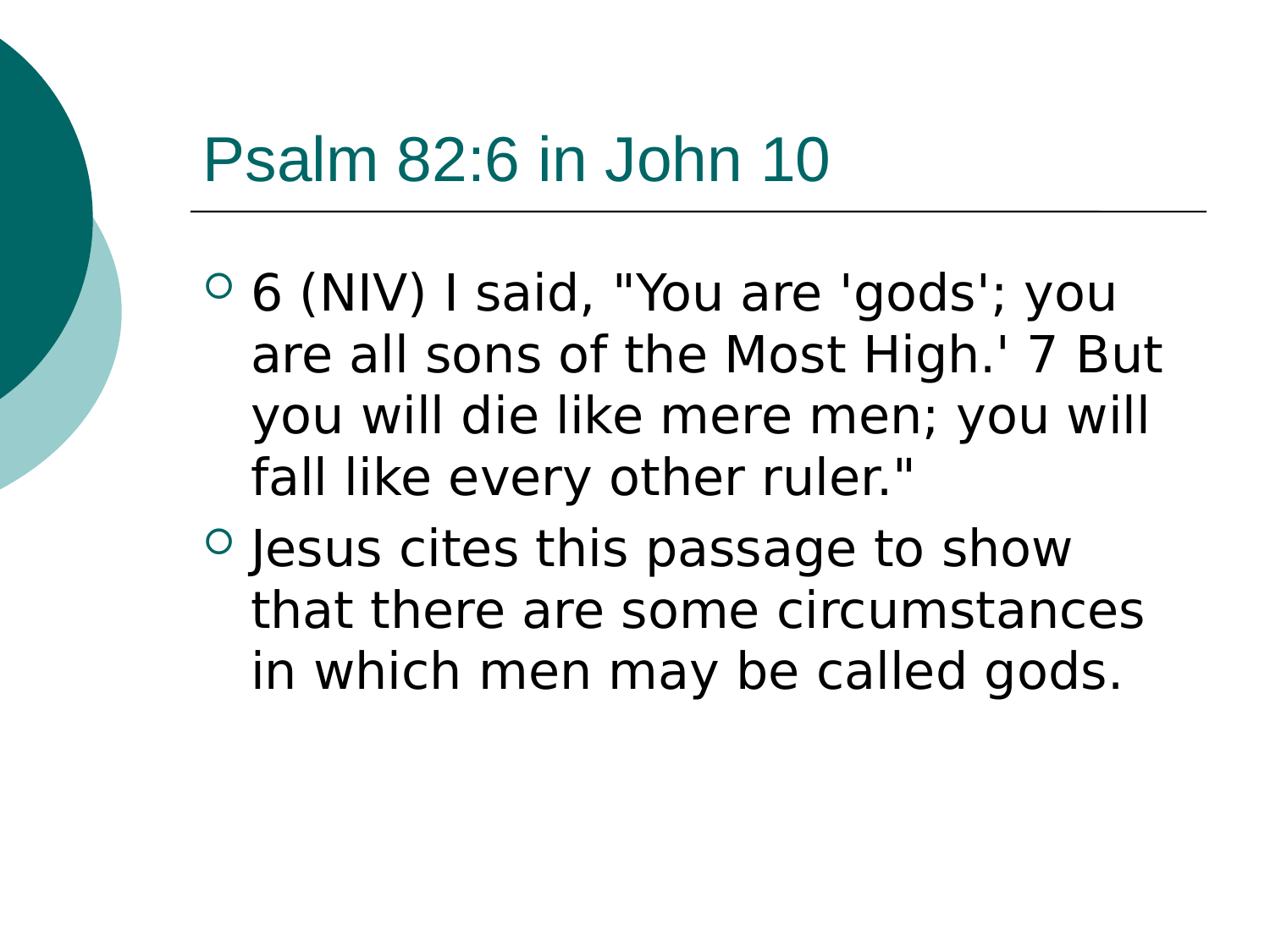

# Psalm 82:6 in John 10
6 (NIV) I said, "You are 'gods'; you are all sons of the Most High.' 7 But you will die like mere men; you will fall like every other ruler."
Jesus cites this passage to show that there are some circumstances in which men may be called gods.